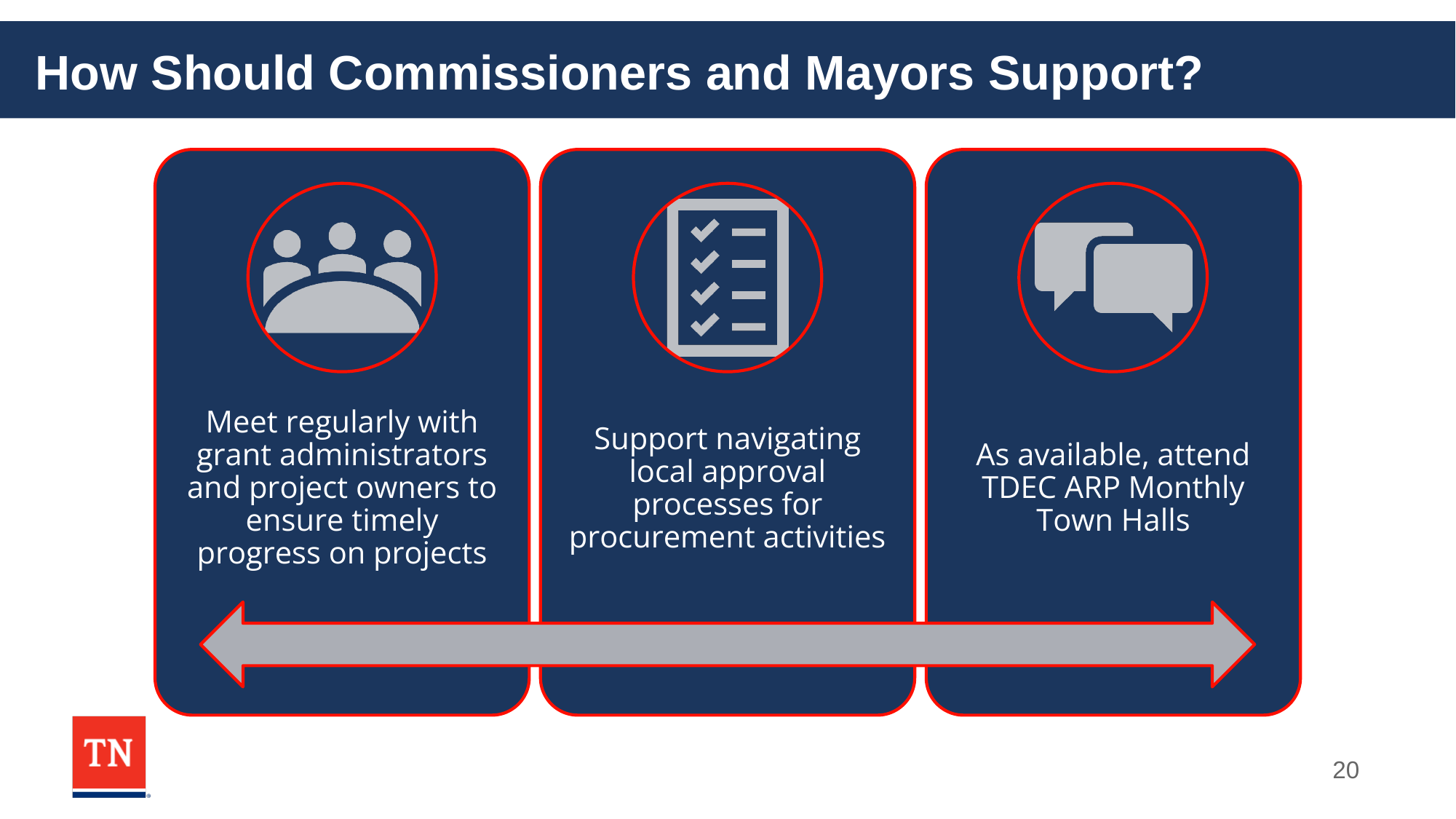

# How Should Commissioners and Mayors Support?
Meet regularly with grant administrators and project owners to ensure timely progress on projects
Support navigating local approval processes for procurement activities
As available, attend TDEC ARP Monthly Town Halls